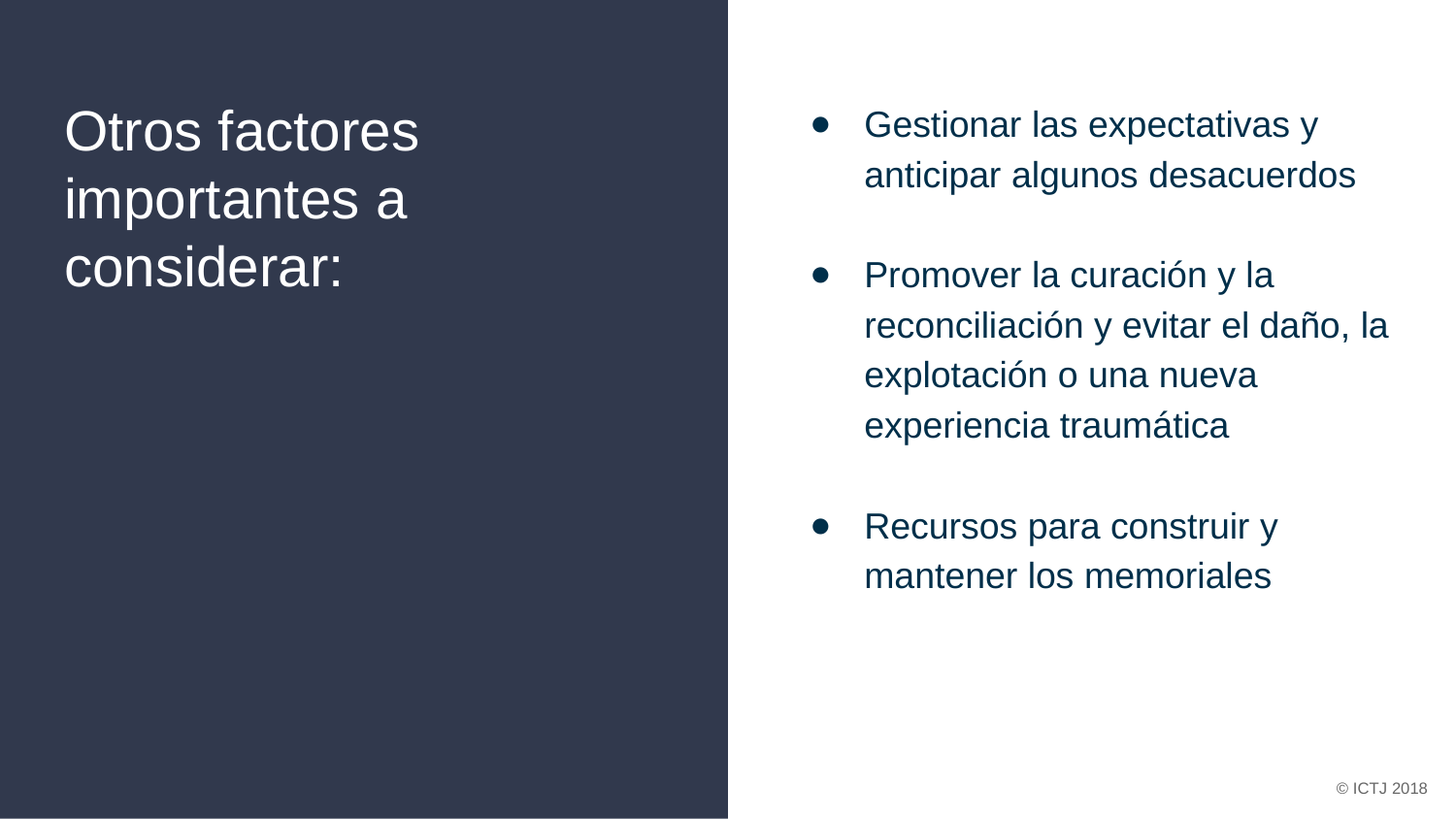

# Otros factores importantes a considerar:
Gestionar las expectativas y anticipar algunos desacuerdos

Promover la curación y la reconciliación y evitar el daño, la explotación o una nueva experiencia traumática

Recursos para construir y mantener los memoriales

© ICTJ 2018